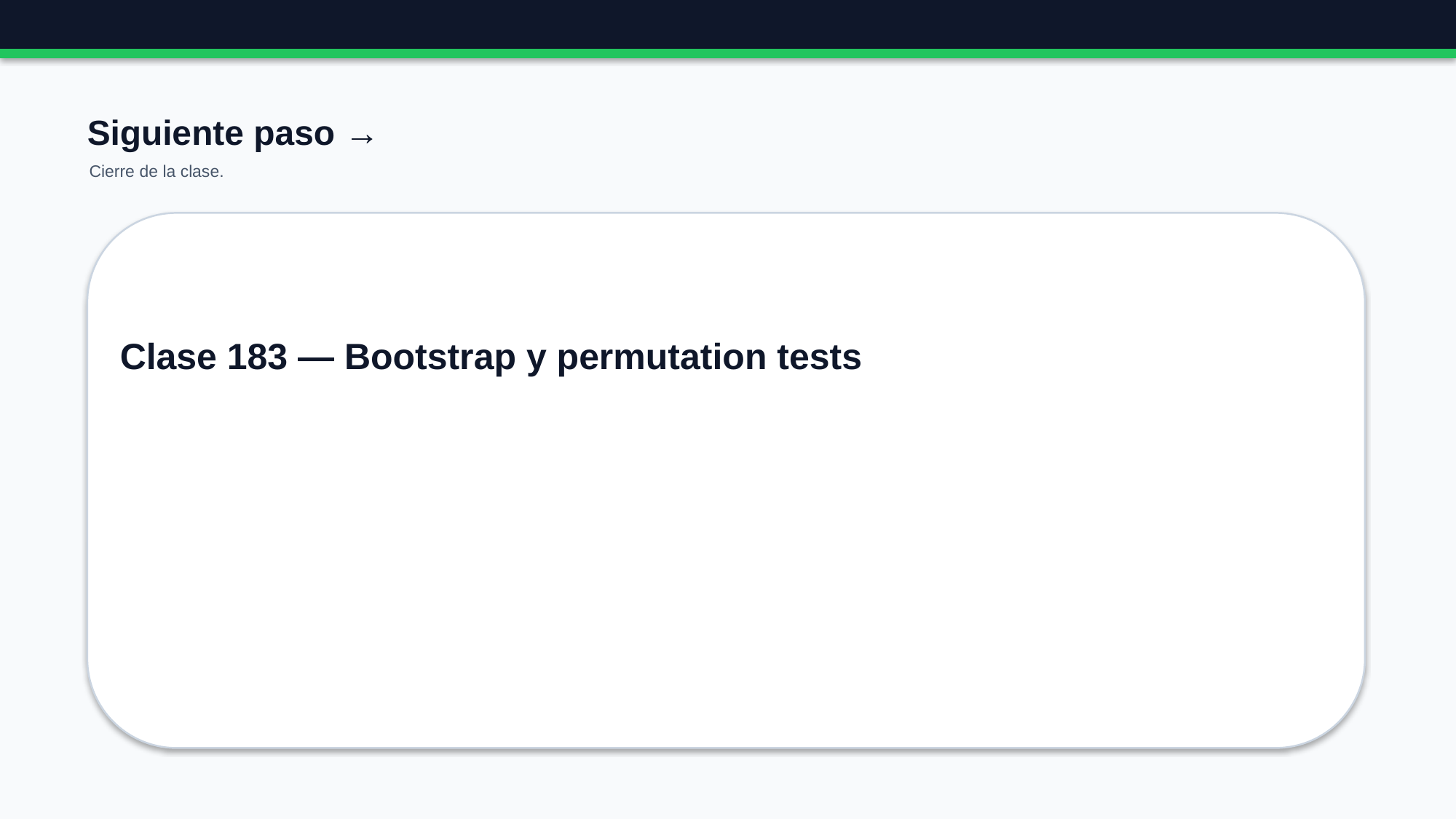

Siguiente paso →
Cierre de la clase.

Clase 183 — Bootstrap y permutation tests